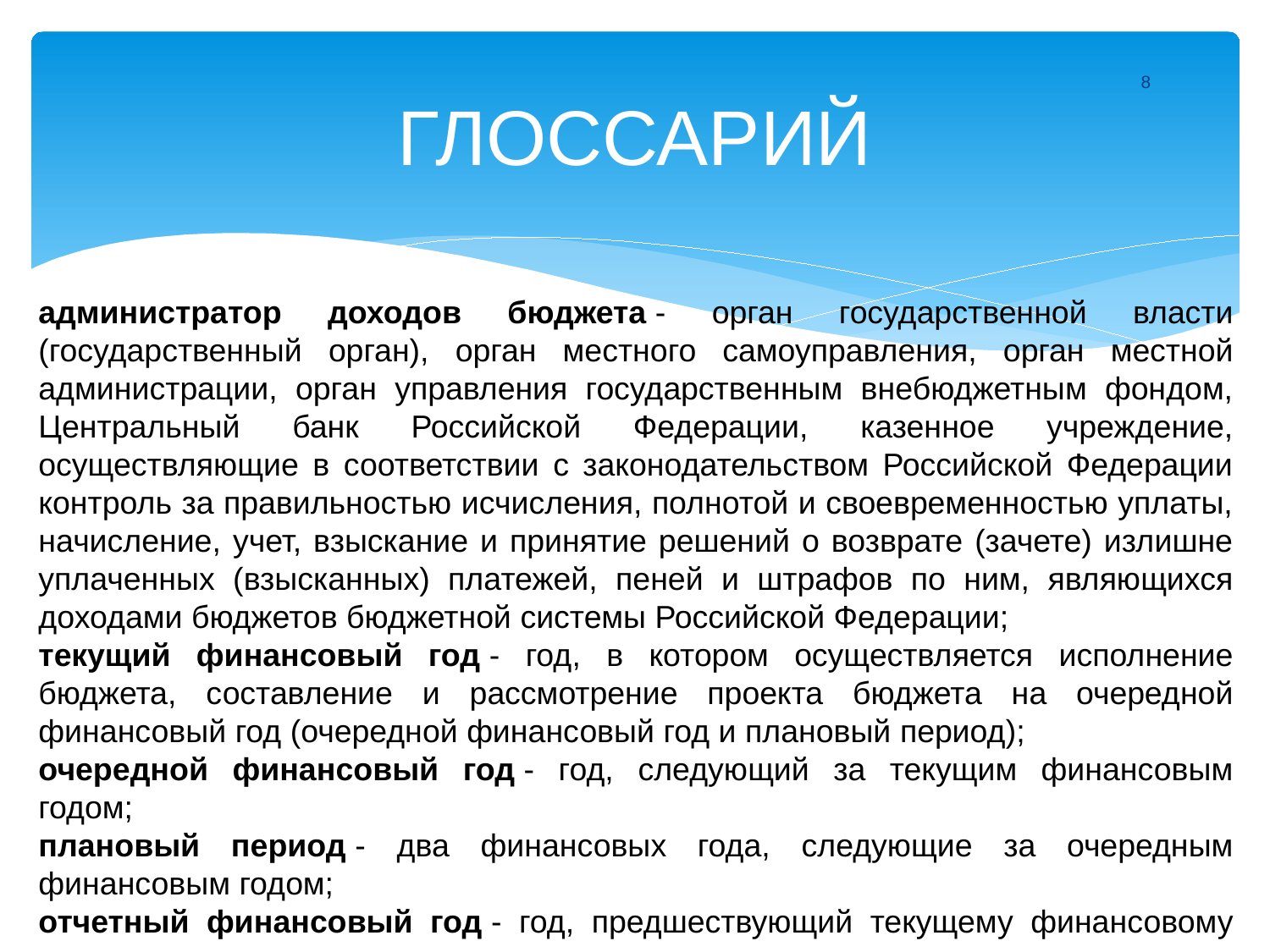

# ГЛОССАРИЙ
8

администратор доходов бюджета - орган государственной власти (государственный орган), орган местного самоуправления, орган местной администрации, орган управления государственным внебюджетным фондом, Центральный банк Российской Федерации, казенное учреждение, осуществляющие в соответствии с законодательством Российской Федерации контроль за правильностью исчисления, полнотой и своевременностью уплаты, начисление, учет, взыскание и принятие решений о возврате (зачете) излишне уплаченных (взысканных) платежей, пеней и штрафов по ним, являющихся доходами бюджетов бюджетной системы Российской Федерации;
текущий финансовый год - год, в котором осуществляется исполнение бюджета, составление и рассмотрение проекта бюджета на очередной финансовый год (очередной финансовый год и плановый период);
очередной финансовый год - год, следующий за текущим финансовым годом;
плановый период - два финансовых года, следующие за очередным финансовым годом;
отчетный финансовый год - год, предшествующий текущему финансовому году;